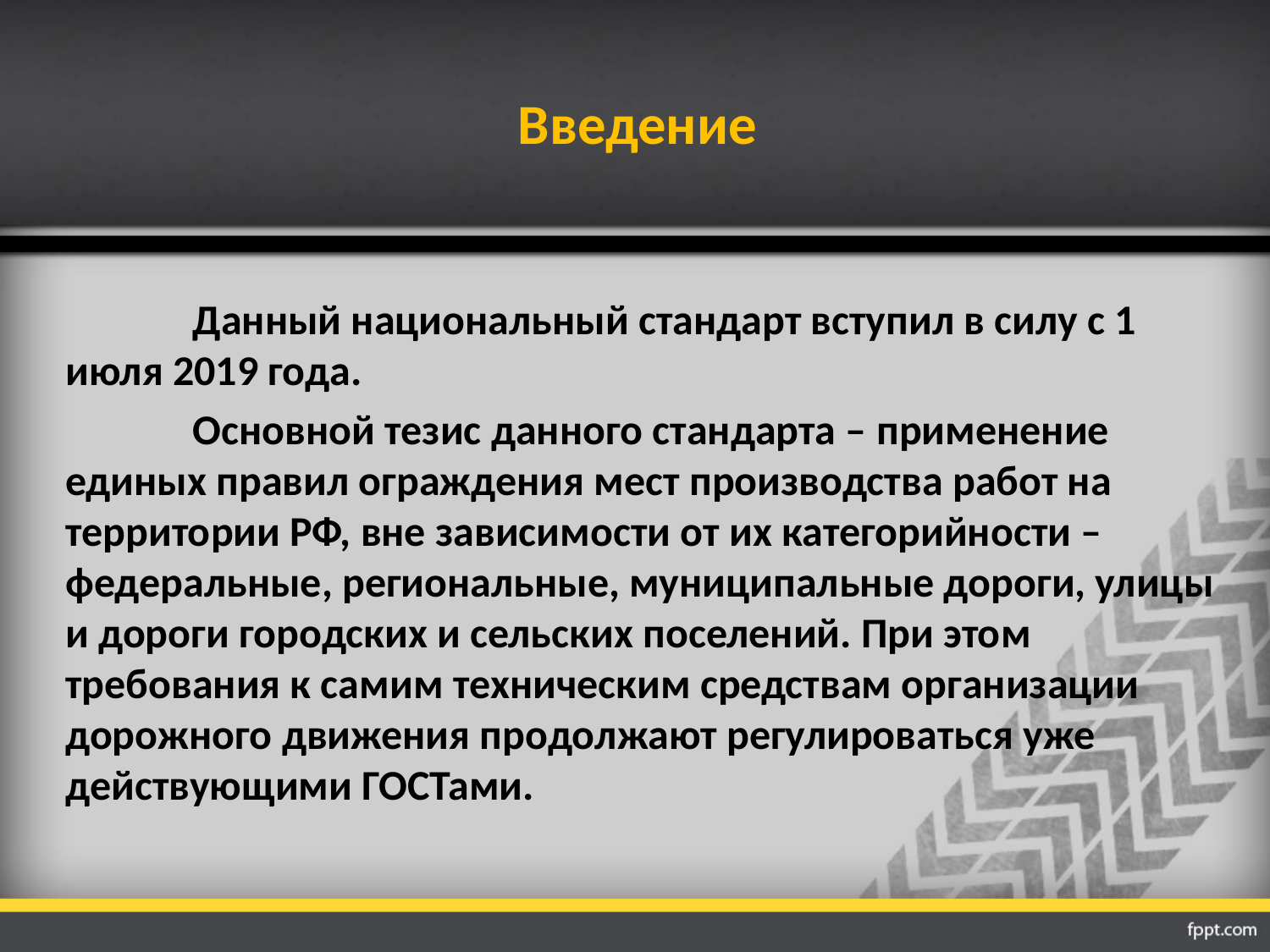

# Введение
	Данный национальный стандарт вступил в силу с 1 июля 2019 года.
	Основной тезис данного стандарта – применение единых правил ограждения мест производства работ на территории РФ, вне зависимости от их категорийности – федеральные, региональные, муниципальные дороги, улицы и дороги городских и сельских поселений. При этом требования к самим техническим средствам организации дорожного движения продолжают регулироваться уже действующими ГОСТами.